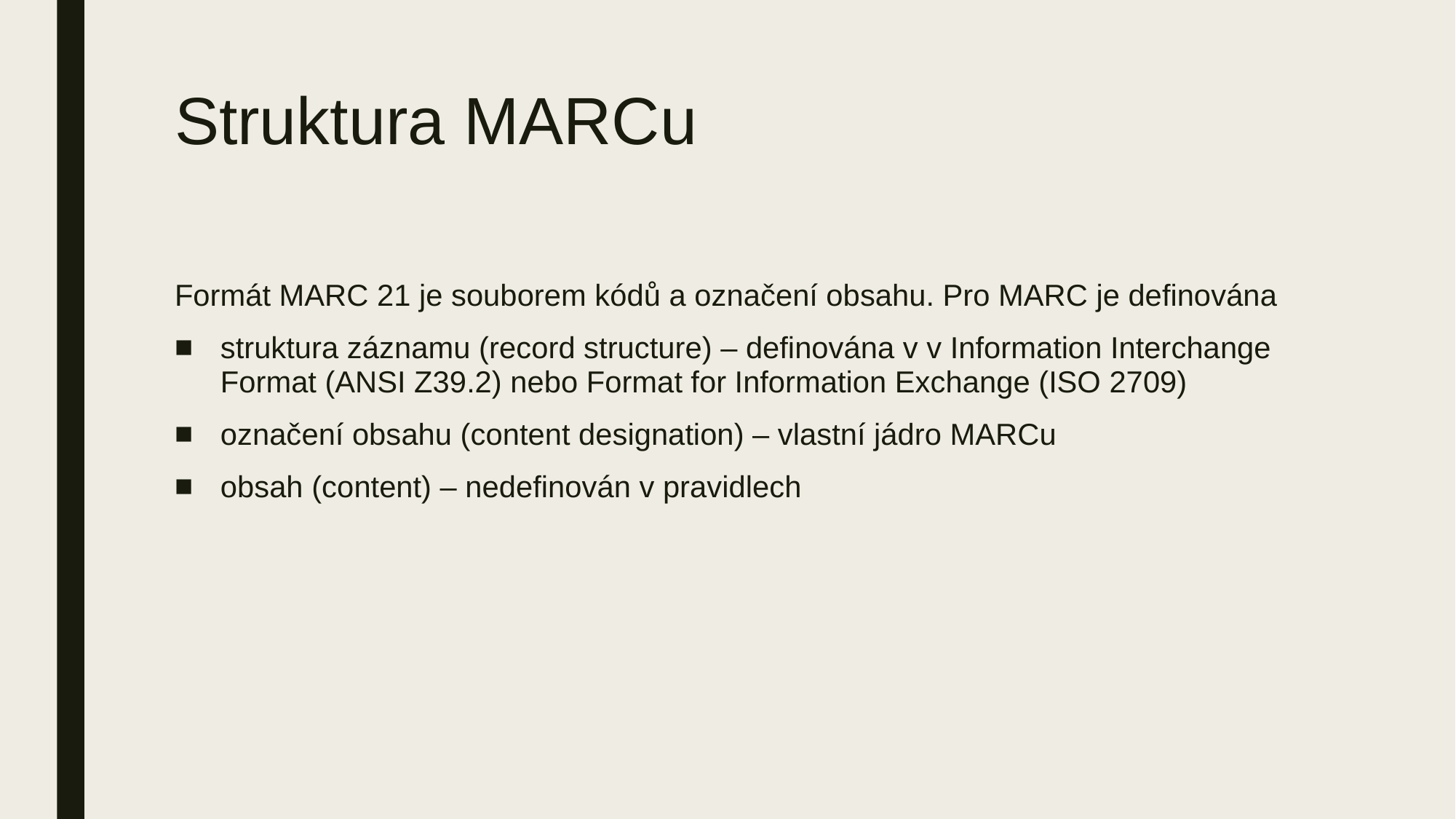

# Struktura MARCu
Formát MARC 21 je souborem kódů a označení obsahu. Pro MARC je definována
struktura záznamu (record structure) – definována v v Information Interchange Format (ANSI Z39.2) nebo Format for Information Exchange (ISO 2709)
označení obsahu (content designation) – vlastní jádro MARCu
obsah (content) – nedefinován v pravidlech